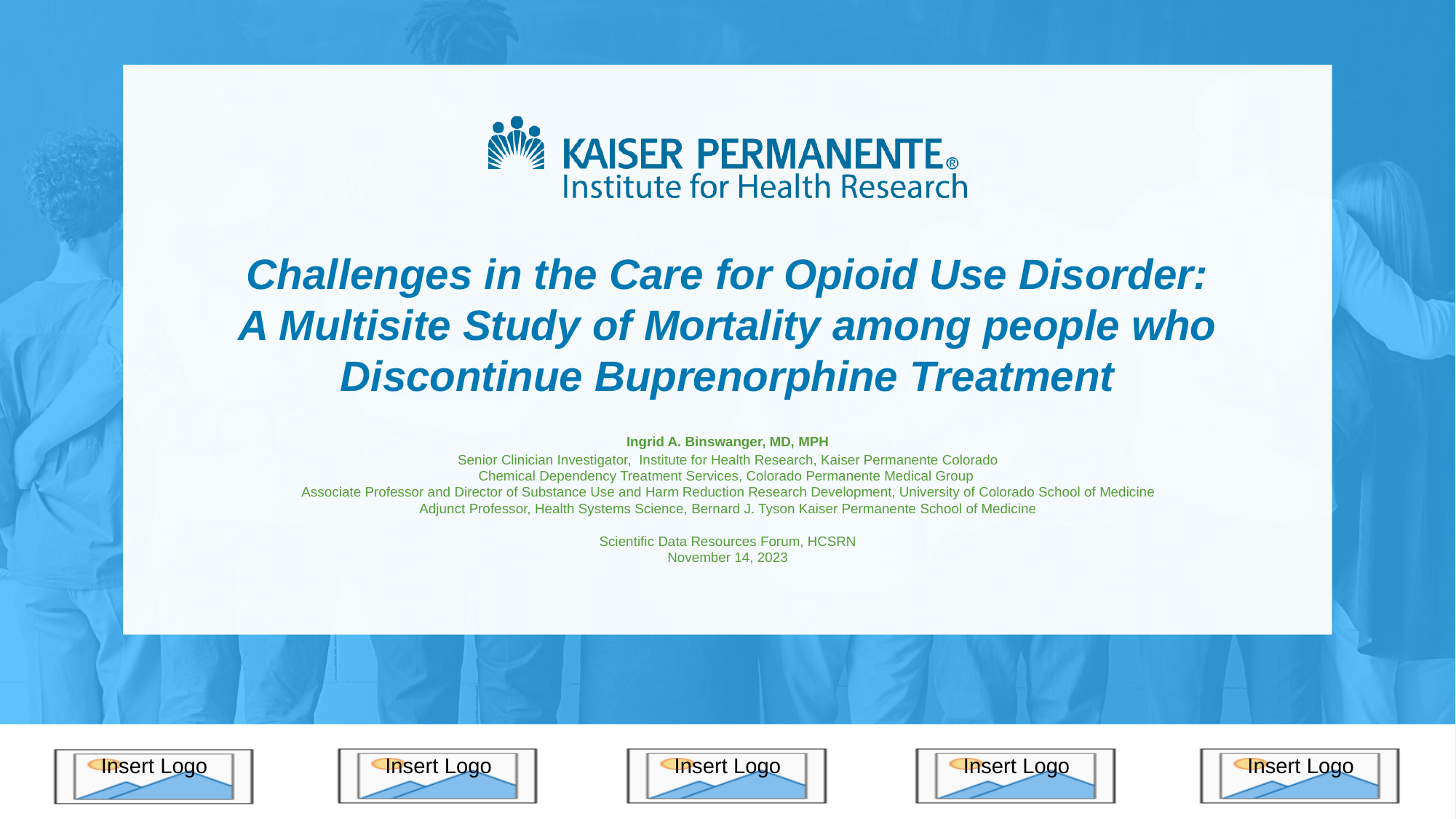

Challenges in the Care for Opioid Use Disorder: A Multisite Study of Mortality among people who Discontinue Buprenorphine Treatment
Ingrid A. Binswanger, MD, MPH
Senior Clinician Investigator,  Institute for Health Research, Kaiser Permanente Colorado
Chemical Dependency Treatment Services, Colorado Permanente Medical Group
Associate Professor and Director of Substance Use and Harm Reduction Research Development, University of Colorado School of Medicine
Adjunct Professor, Health Systems Science, Bernard J. Tyson Kaiser Permanente School of Medicine

Scientific Data Resources Forum, HCSRN
November 14, 2023